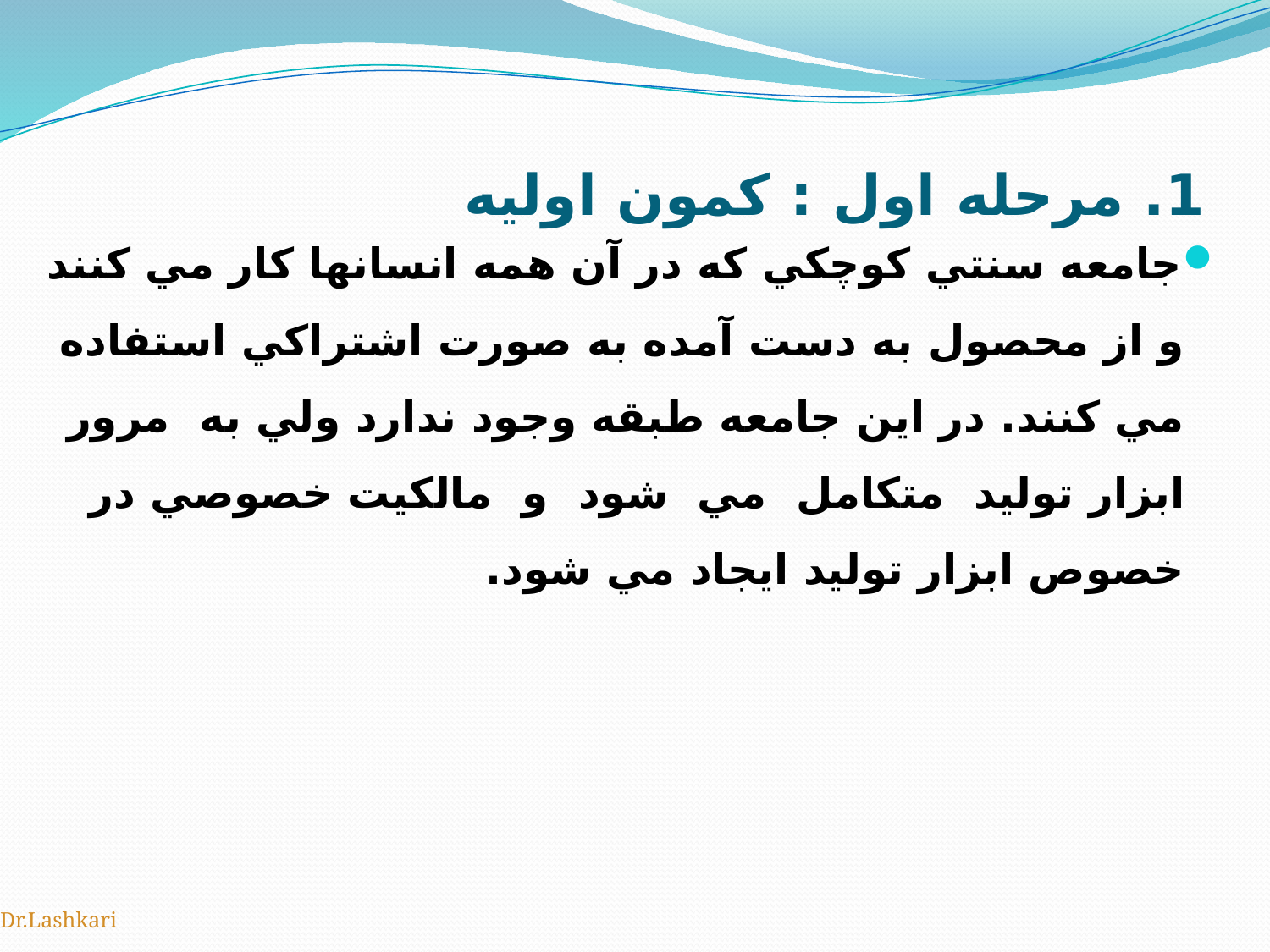

# 1. مرحله اول : كمون اوليه

جامعه سنتي كوچكي كه در آن همه انسانها كار مي كنند و از محصول به دست آمده به صورت اشتراكي استفاده مي كنند. در اين جامعه طبقه وجود ندارد ولي به  مرور  ابزار توليد  متكامل  مي  شود  و  مالكيت خصوصي در خصوص ابزار توليد ايجاد مي شود.
Dr.Lashkari